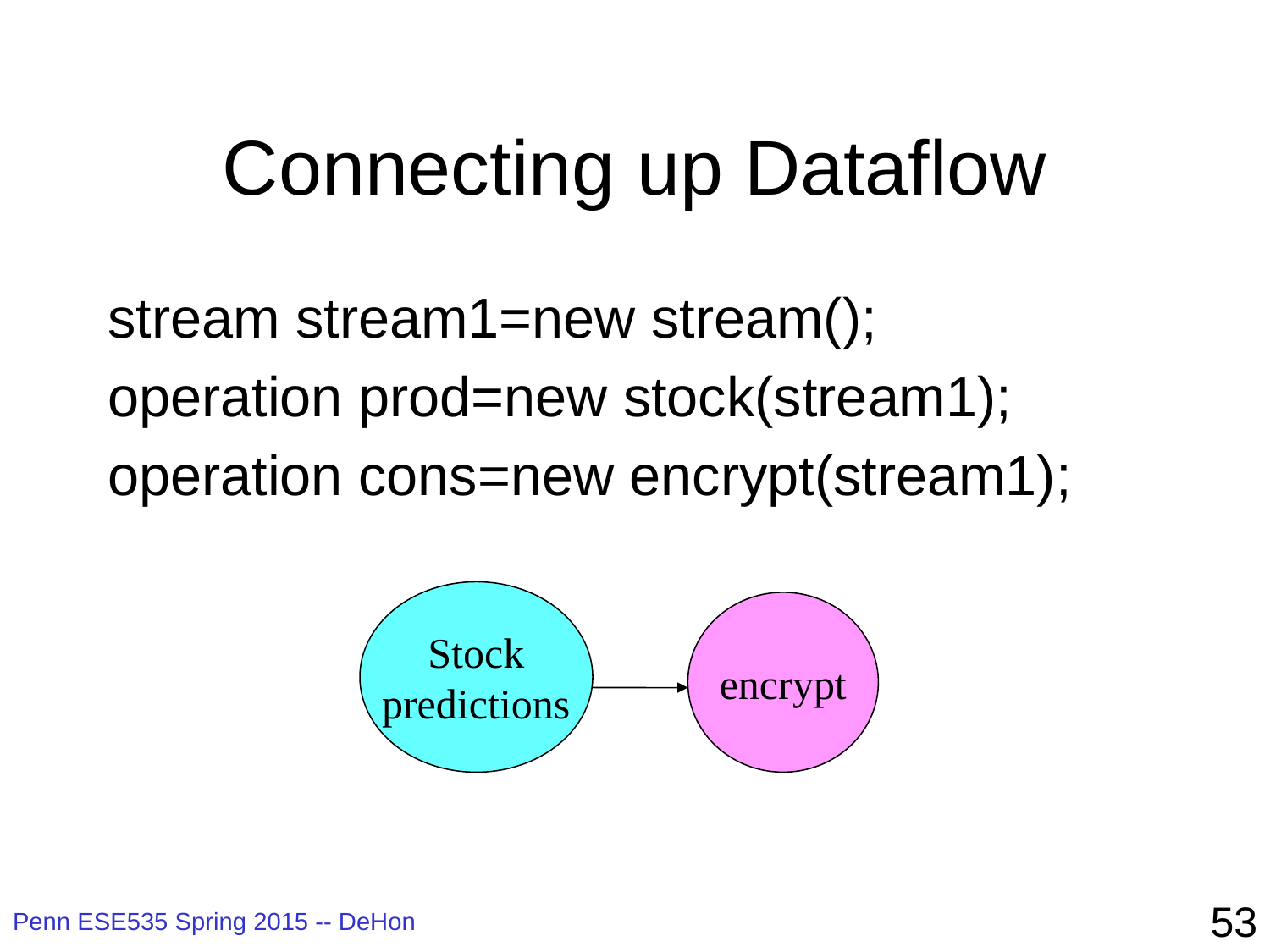

# Connecting up Dataflow
stream stream1=new stream();
operation prod=new stock(stream1);
operation cons=new encrypt(stream1);
Stock
predictions
encrypt

53
Penn ESE535 Spring 2015 -- DeHon